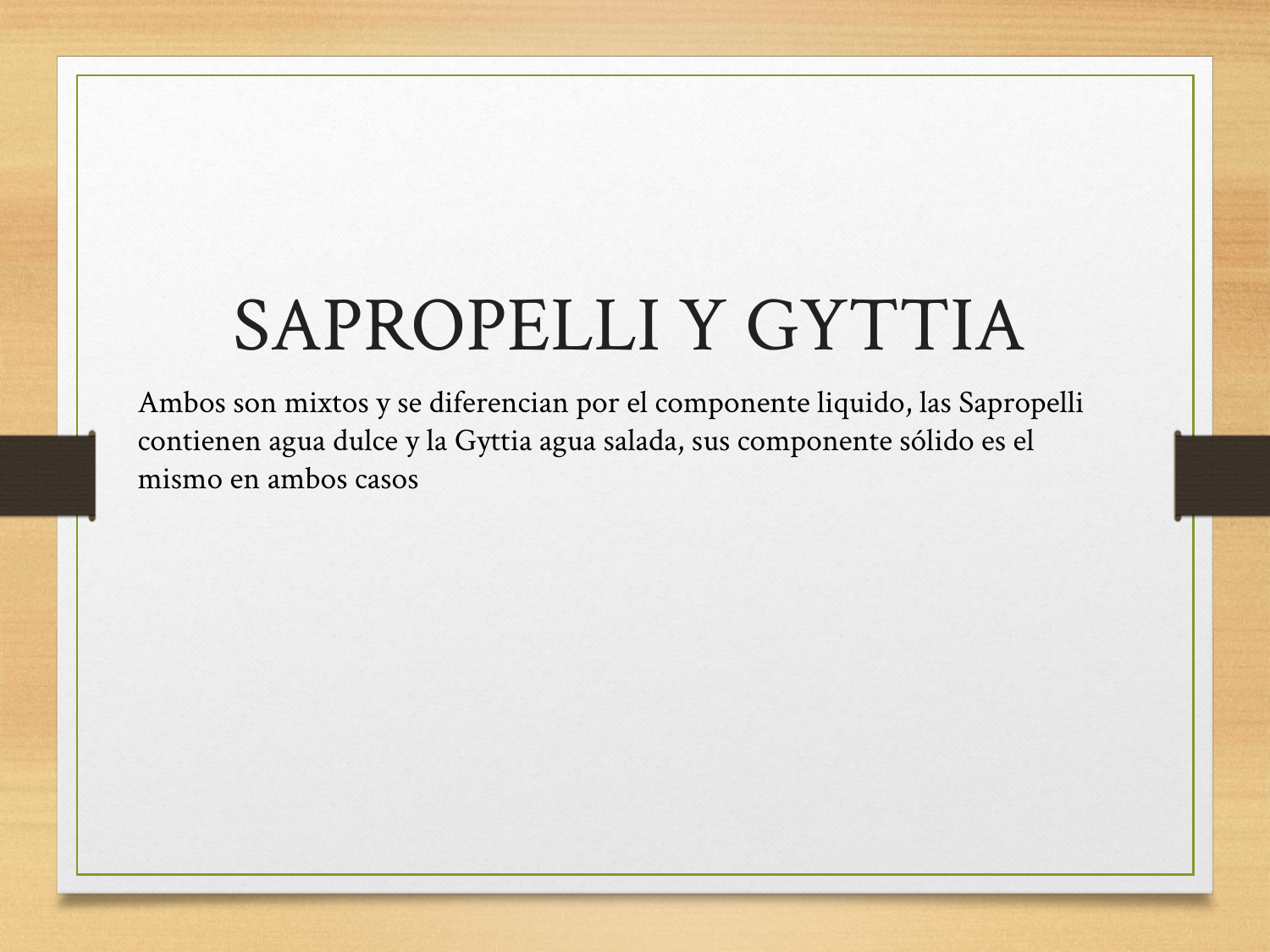

SAPROPELLI Y GYTTIA
Ambos son mixtos y se diferencian por el componente liquido, las Sapropelli contienen agua dulce y la Gyttia agua salada, sus componente sólido es el mismo en ambos casos